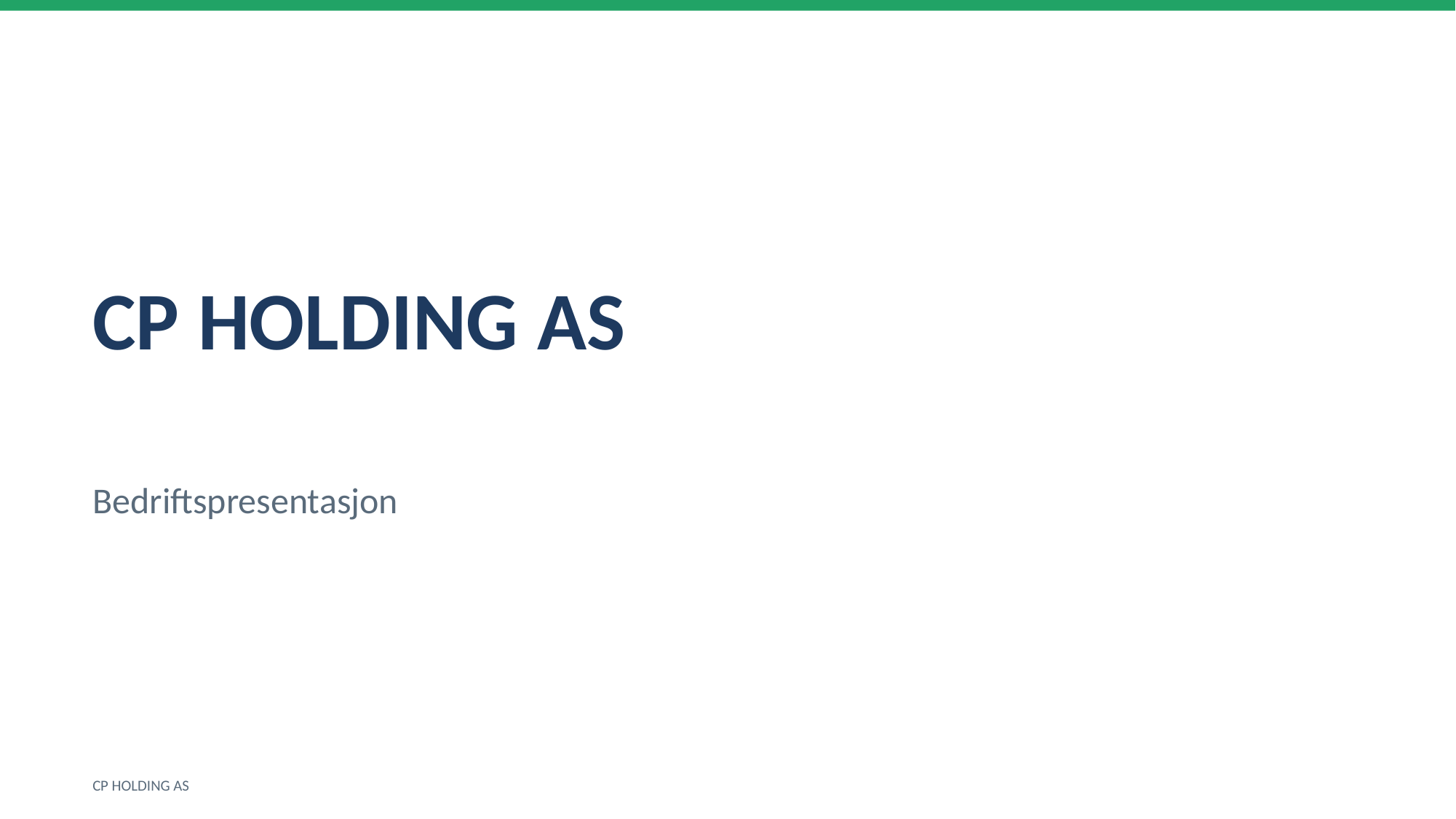

CP HOLDING AS
Bedriftspresentasjon
CP HOLDING AS